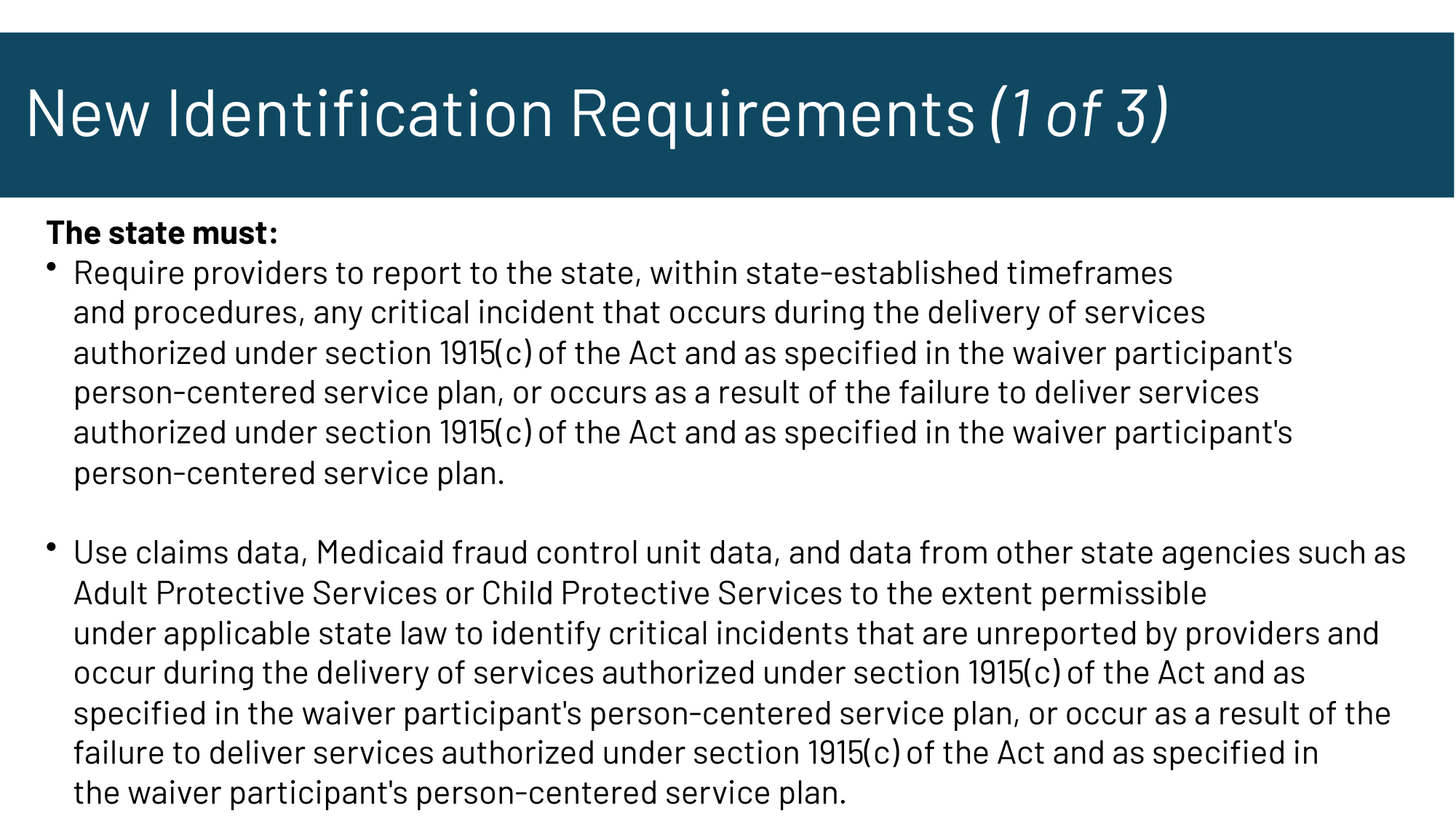

# New Identification Requirements (1 of 3)
The state must: ​
Require providers to report to the state, within state-established timeframes and procedures, any critical incident that occurs during the delivery of services authorized under section 1915(c) of the Act and as specified in the waiver participant's person-centered service plan, or occurs as a result of the failure to deliver services authorized under section 1915(c) of the Act and as specified in the waiver participant's person-centered service plan. ​

Use claims data, Medicaid fraud control unit data, and data from other state agencies such as Adult Protective Services or Child Protective Services to the extent permissible under applicable state law to identify critical incidents that are unreported by providers and occur during the delivery of services authorized under section 1915(c) of the Act and as specified in the waiver participant's person-centered service plan, or occur as a result of the failure to deliver services authorized under section 1915(c) of the Act and as specified in the waiver participant's person-centered service plan. ​